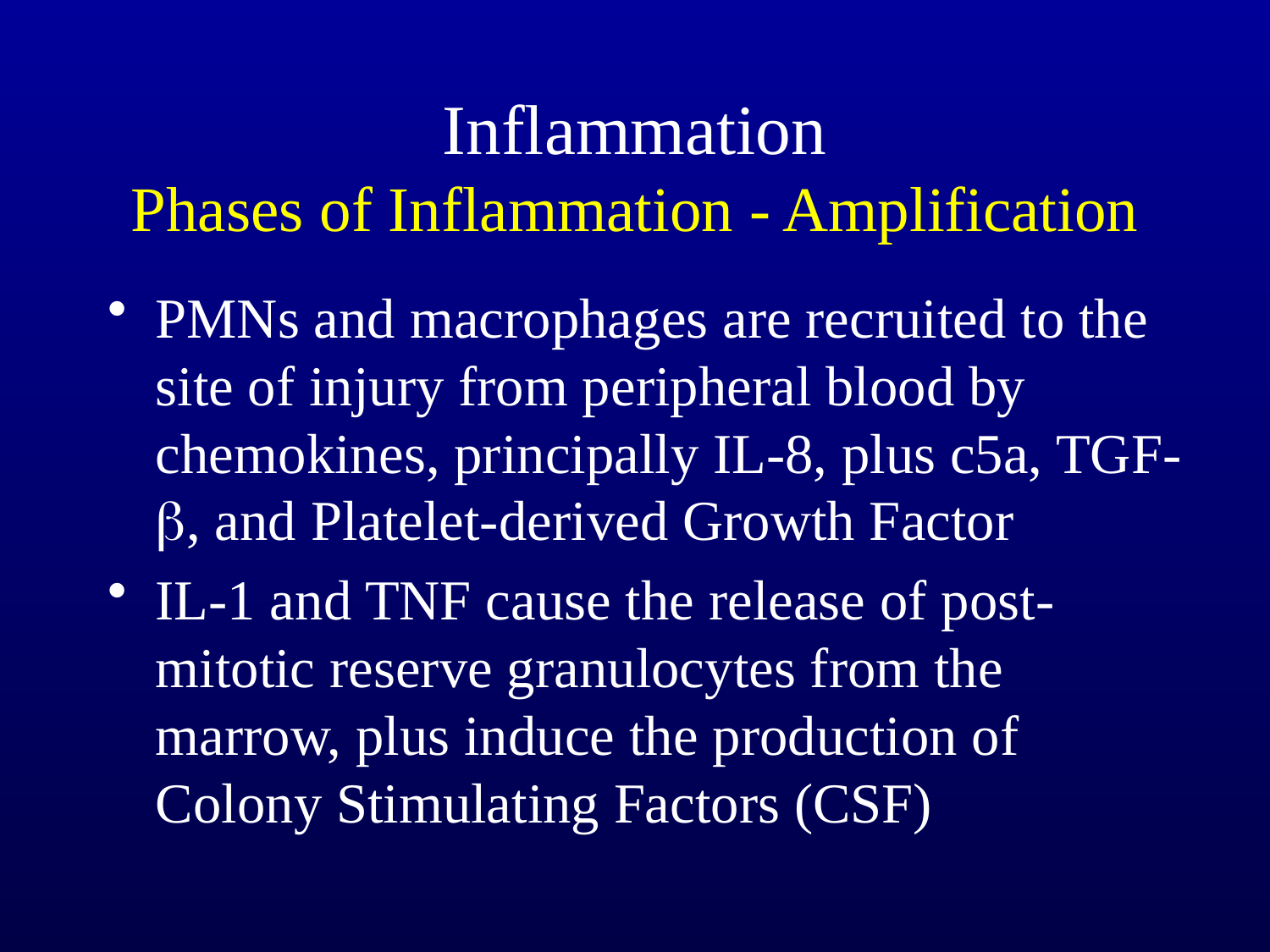

# Inflammation Phases of Inflammation - Amplification
PMNs and macrophages are recruited to the site of injury from peripheral blood by chemokines, principally IL-8, plus c5a, TGF-β, and Platelet-derived Growth Factor
IL-1 and TNF cause the release of post-mitotic reserve granulocytes from the marrow, plus induce the production of Colony Stimulating Factors (CSF)